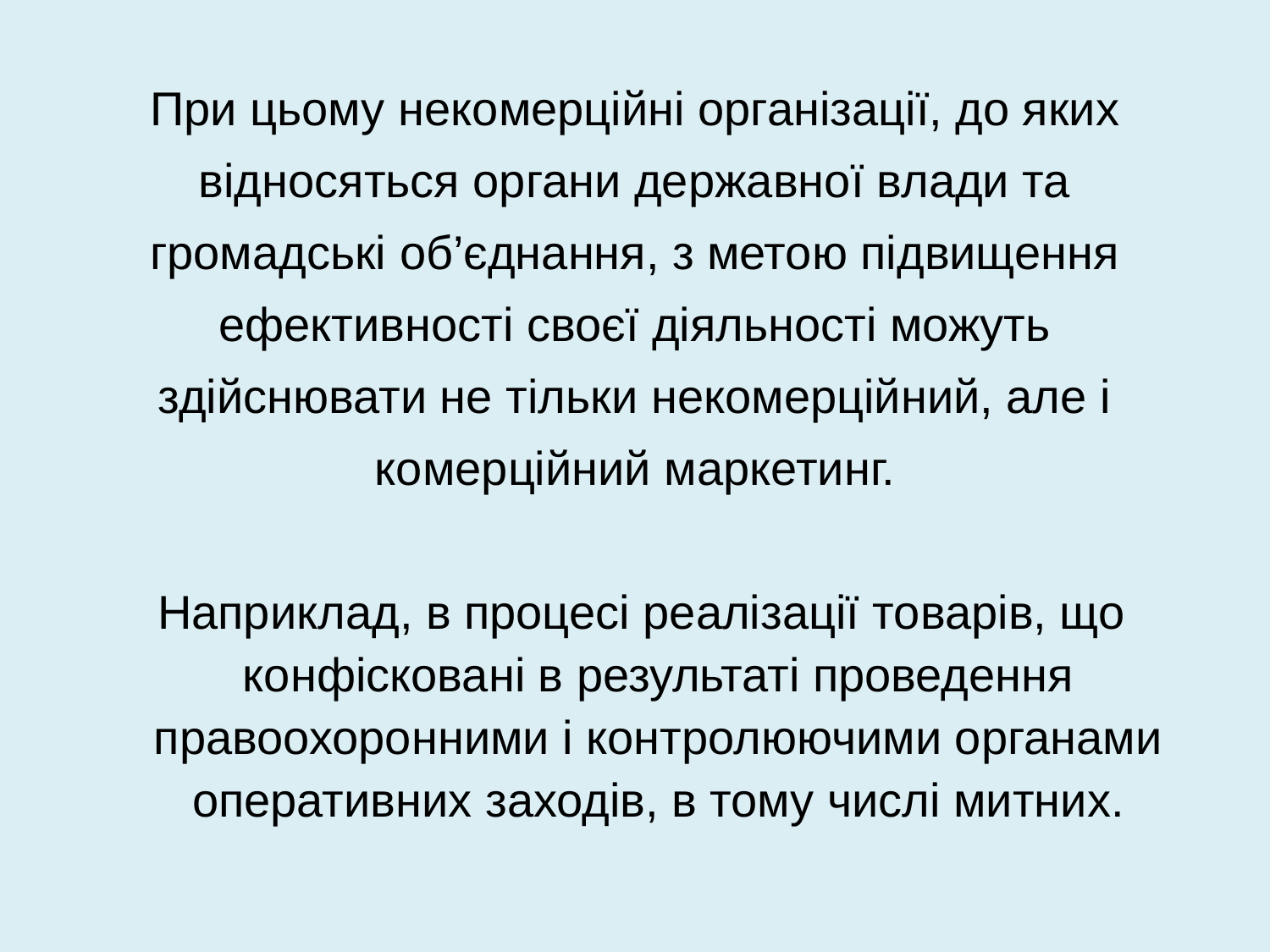

При цьому некомерційні організації, до яких
відносяться органи державної влади та
громадські об’єднання, з метою підвищення
ефективності своєї діяльності можуть
здійснювати не тільки некомерційний, але і
комерційний маркетинг.

 Наприклад, в процесі реалізації товарів, що конфісковані в результаті проведення правоохоронними і контролюючими органами оперативних заходів, в тому числі митних.